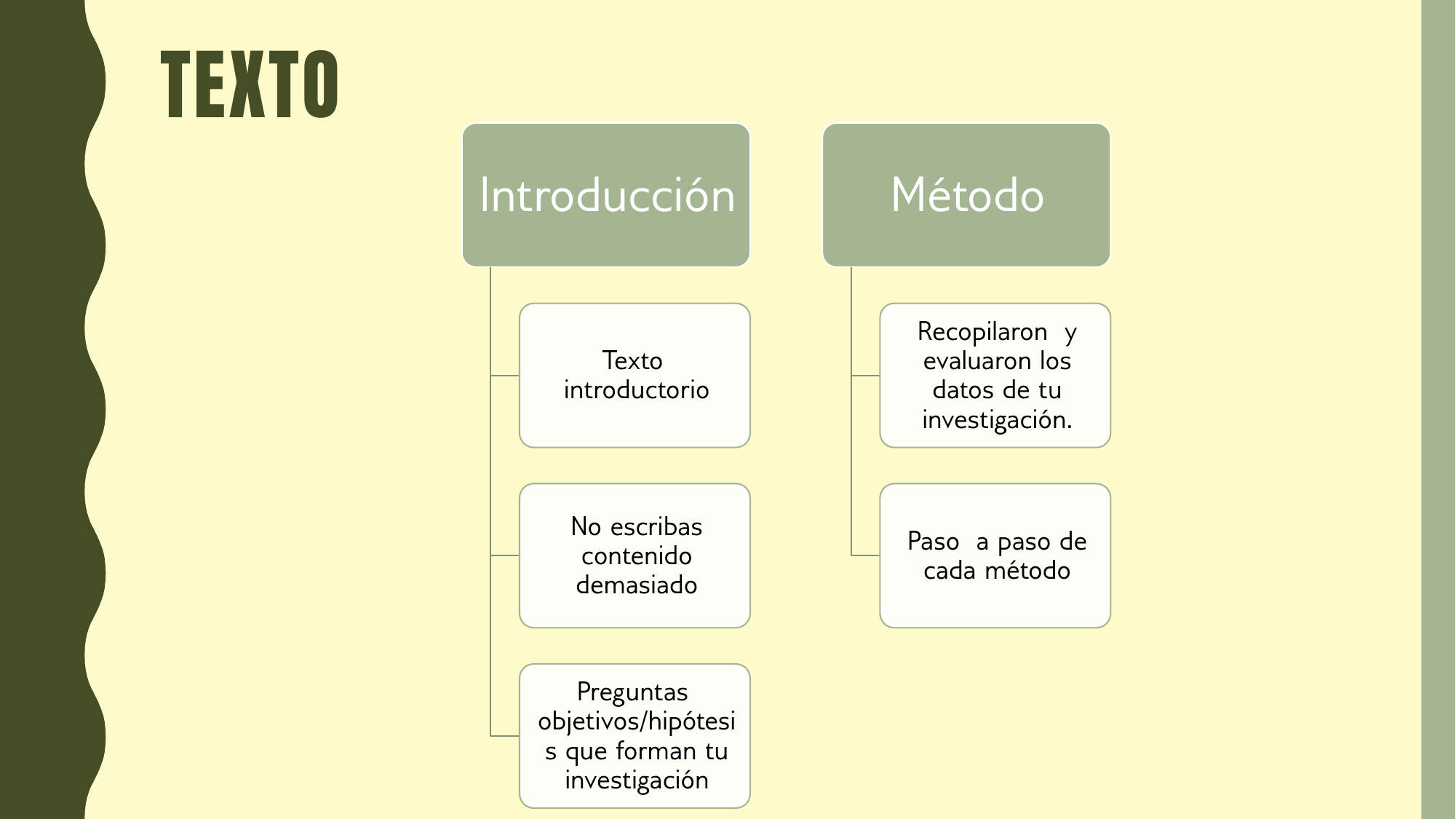

# Texto
Introducción
Texto  introductorio
No escribas contenido demasiado
Preguntas  objetivos/hipótesis que forman tu investigación
Método
Recopilaron  y evaluaron los datos de tu investigación.
Paso  a paso de cada método